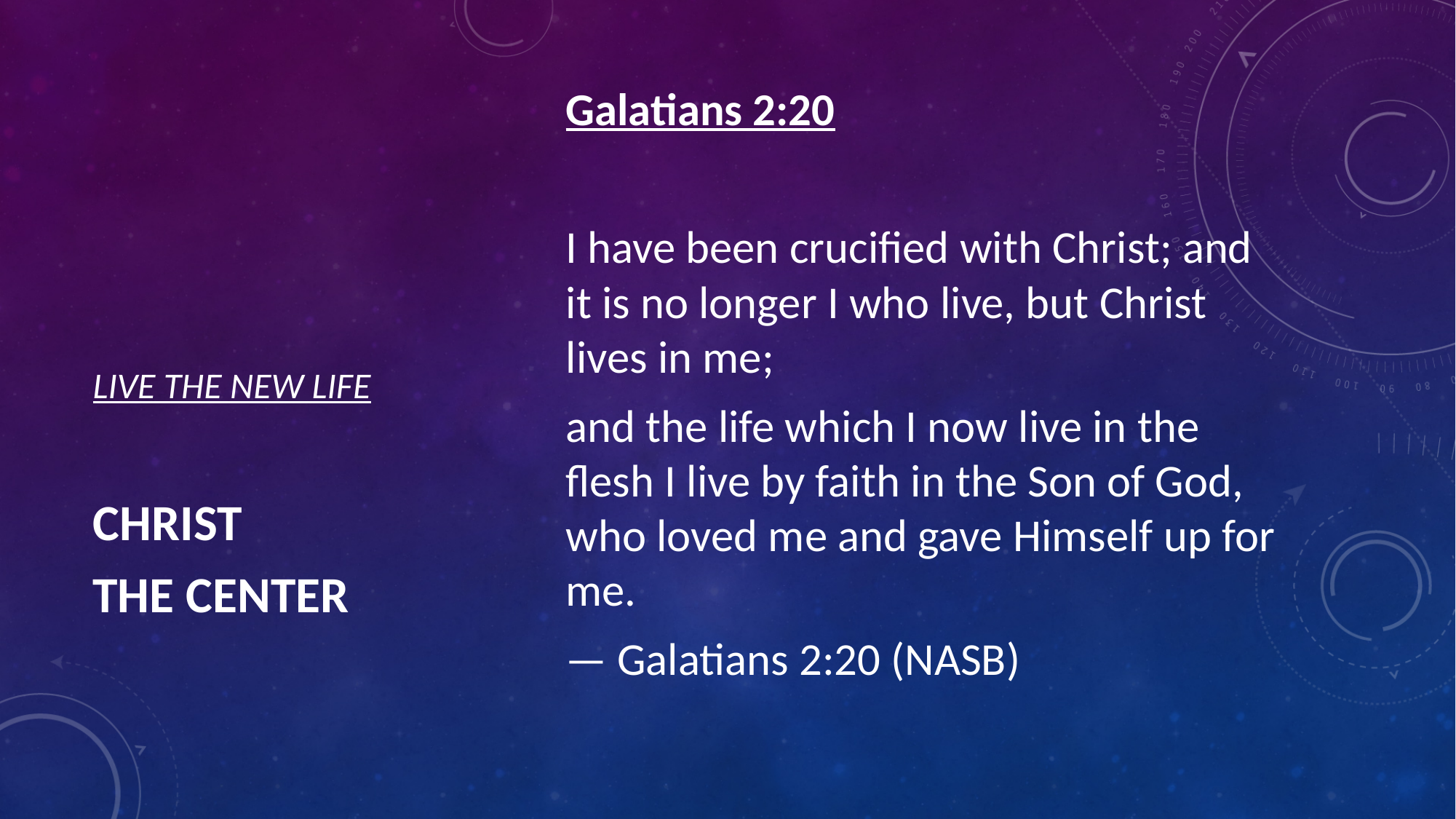

Galatians 2:20

I have been crucified with Christ; and it is no longer I who live, but Christ lives in me;
and the life which I now live in the flesh I live by faith in the Son of God, who loved me and gave Himself up for me.
— Galatians 2:20 (NASB)
# LIVE THE NEW LIFE

CHRIST
THE CENTER